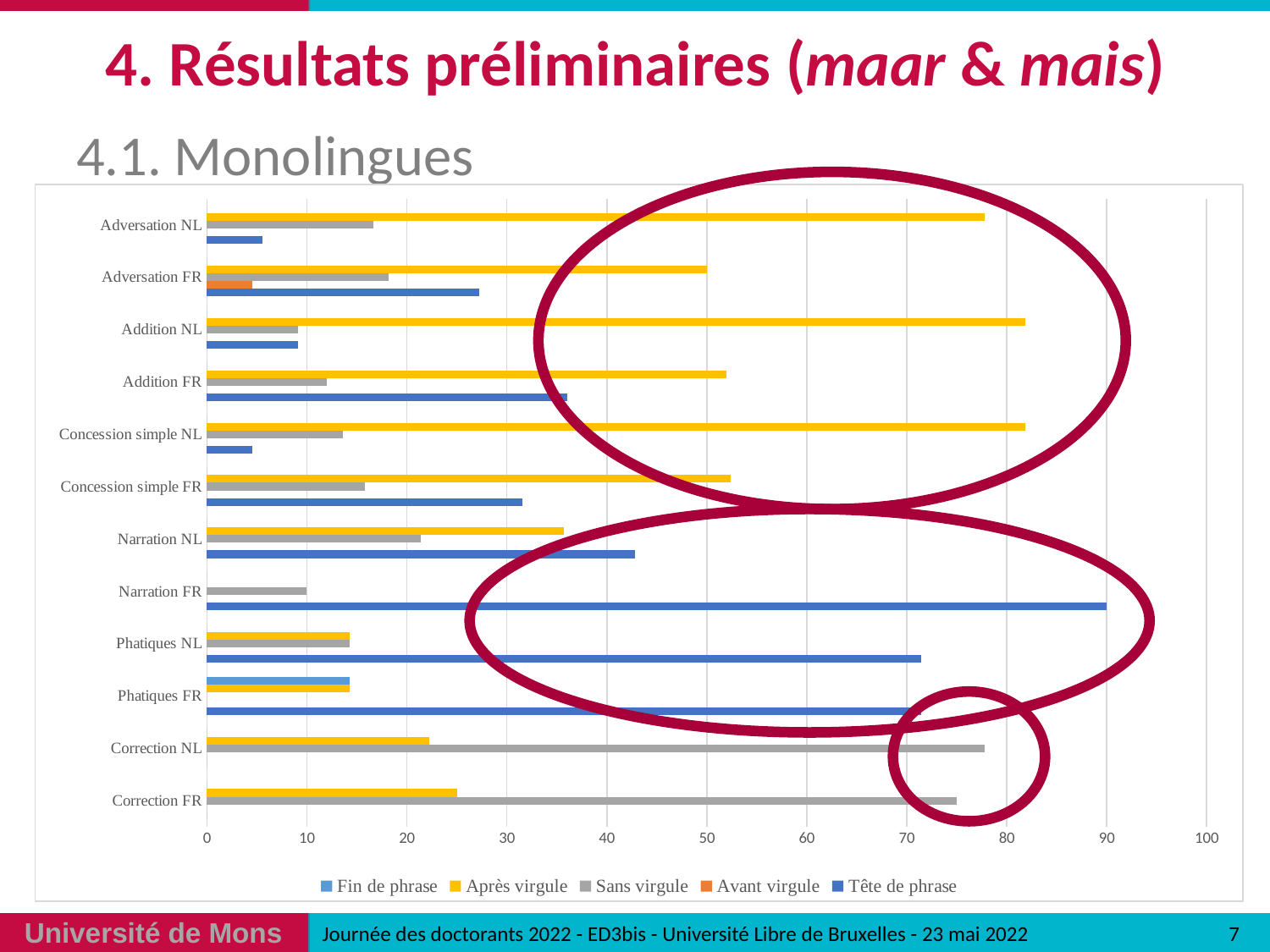

# 4. Résultats préliminaires (maar & mais)
4.1. Monolingues

### Chart

| Category | Tête de phrase | Avant virgule | Sans virgule | Après virgule | Fin de phrase |
|---|---|---|---|---|---|
| Correction FR | 0.0 | 0.0 | 75.0 | 25.0 | 0.0 |
| Correction NL | 0.0 | 0.0 | 77.77 | 22.22 | 0.0 |
| Phatiques FR | 71.42 | 0.0 | 0.0 | 14.28 | 14.28 |
| Phatiques NL | 71.42 | 0.0 | 14.28 | 14.28 | 0.0 |
| Narration FR | 90.0 | 0.0 | 10.0 | 0.0 | 0.0 |
| Narration NL | 42.85 | 0.0 | 21.42 | 35.71 | 0.0 |
| Concession simple FR | 31.57 | 0.0 | 15.78 | 52.36 | 0.0 |
| Concession simple NL | 4.54 | 0.0 | 13.63 | 81.81 | 0.0 |
| Addition FR | 36.0 | 0.0 | 12.0 | 52.0 | 0.0 |
| Addition NL | 9.09 | 0.0 | 9.09 | 81.81 | 0.0 |
| Adversation FR | 27.27 | 4.54 | 18.18 | 50.0 | 0.0 |
| Adversation NL | 5.55 | 0.0 | 16.66 | 77.77 | 0.0 |

7
Journée des doctorants 2022 - ED3bis - Université Libre de Bruxelles - 23 mai 2022